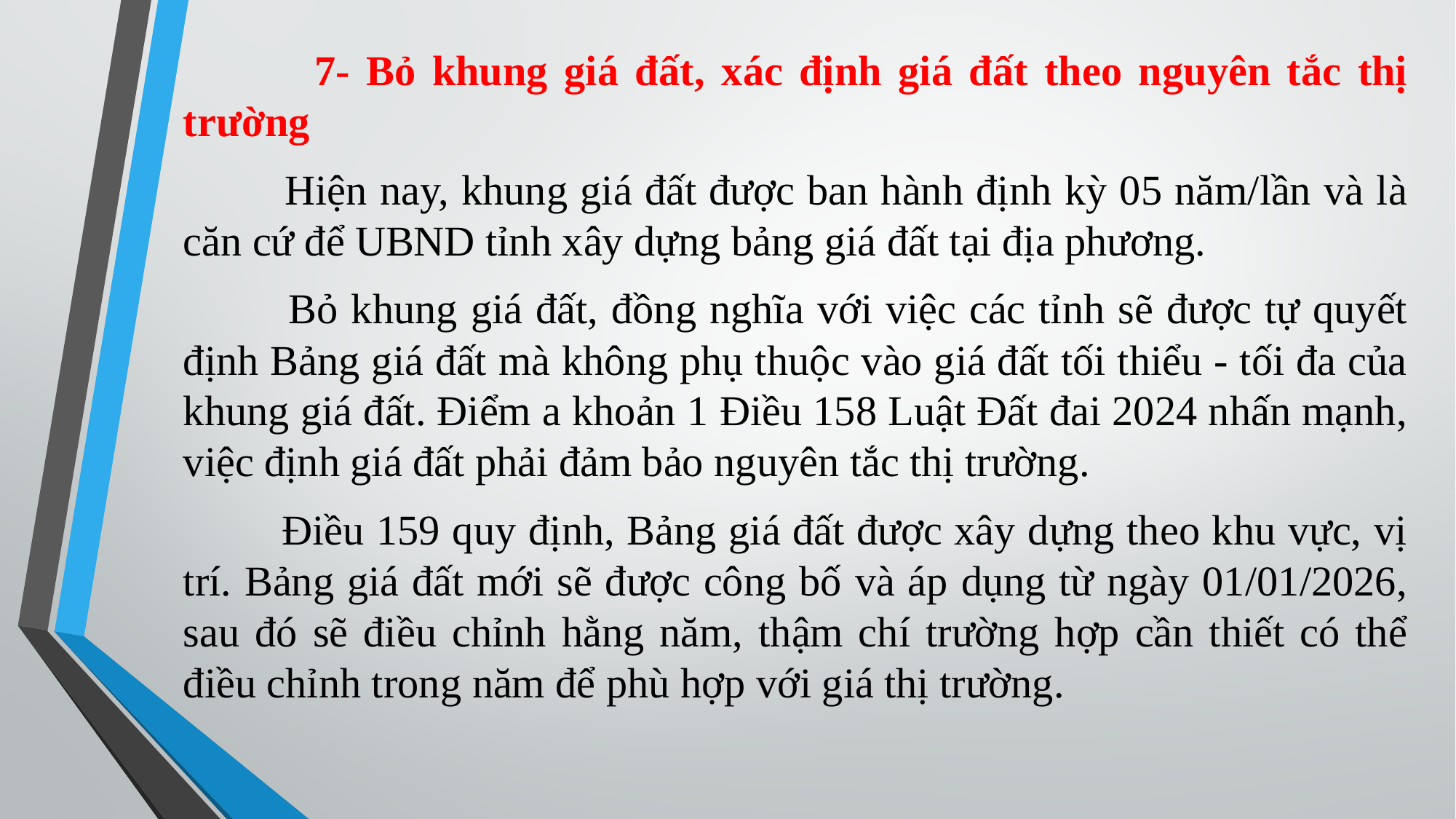

7- Bỏ khung giá đất, xác định giá đất theo nguyên tắc thị trường
        Hiện nay, khung giá đất được ban hành định kỳ 05 năm/lần và là căn cứ để UBND tỉnh xây dựng bảng giá đất tại địa phương.
        Bỏ khung giá đất, đồng nghĩa với việc các tỉnh sẽ được tự quyết định Bảng giá đất mà không phụ thuộc vào giá đất tối thiểu - tối đa của khung giá đất. Điểm a khoản 1 Điều 158 Luật Đất đai 2024 nhấn mạnh, việc định giá đất phải đảm bảo nguyên tắc thị trường.
        Điều 159 quy định, Bảng giá đất được xây dựng theo khu vực, vị trí. Bảng giá đất mới sẽ được công bố và áp dụng từ ngày 01/01/2026, sau đó sẽ điều chỉnh hằng năm, thậm chí trường hợp cần thiết có thể điều chỉnh trong năm để phù hợp với giá thị trường.